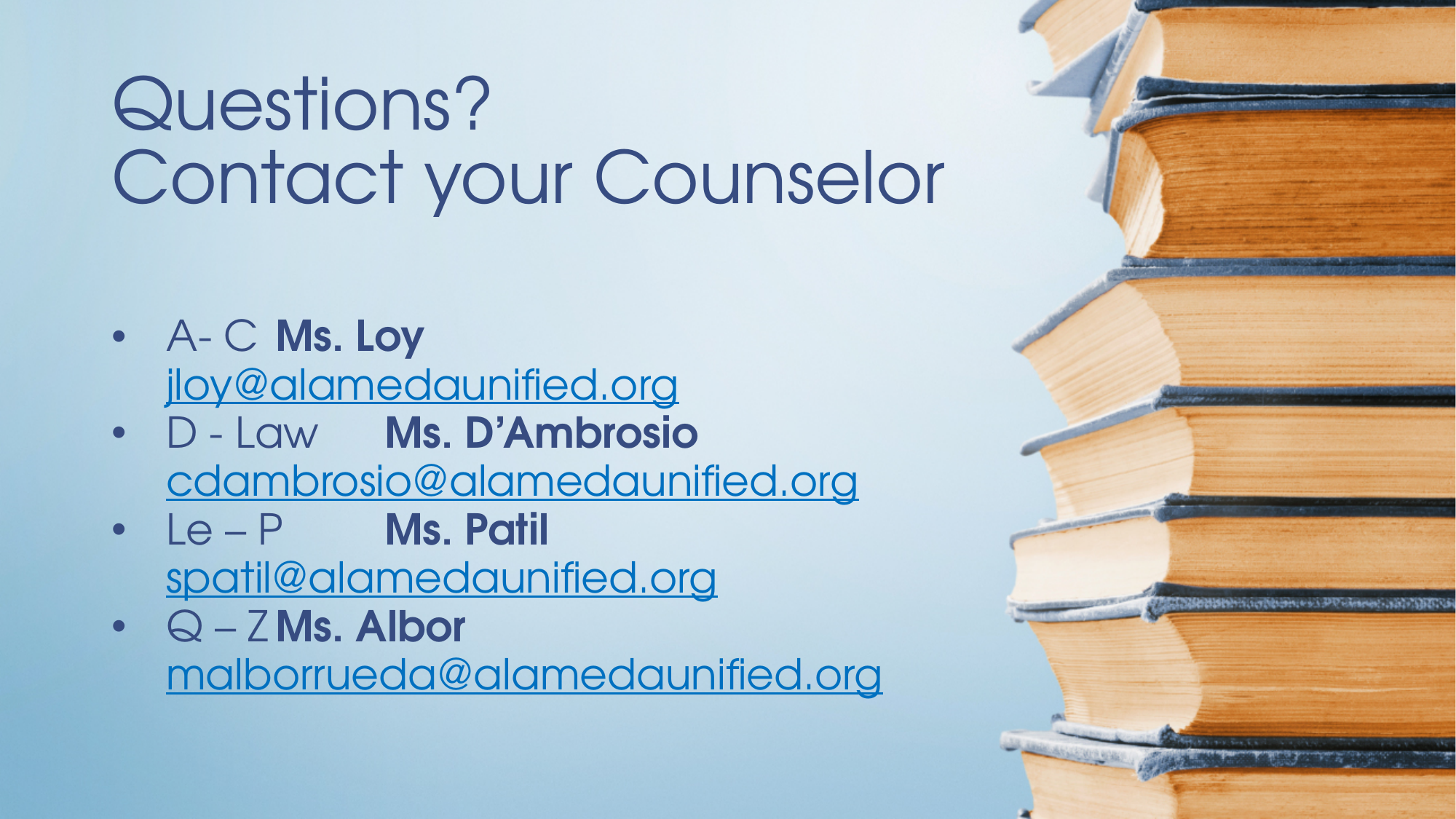

# Questions? Contact your Counselor
A- C	Ms. Loy jloy@alamedaunified.org
D - Law	Ms. D’Ambrosio cdambrosio@alamedaunified.org
Le – P	Ms. Patil spatil@alamedaunified.org
Q – Z	Ms. Albor malborrueda@alamedaunified.org